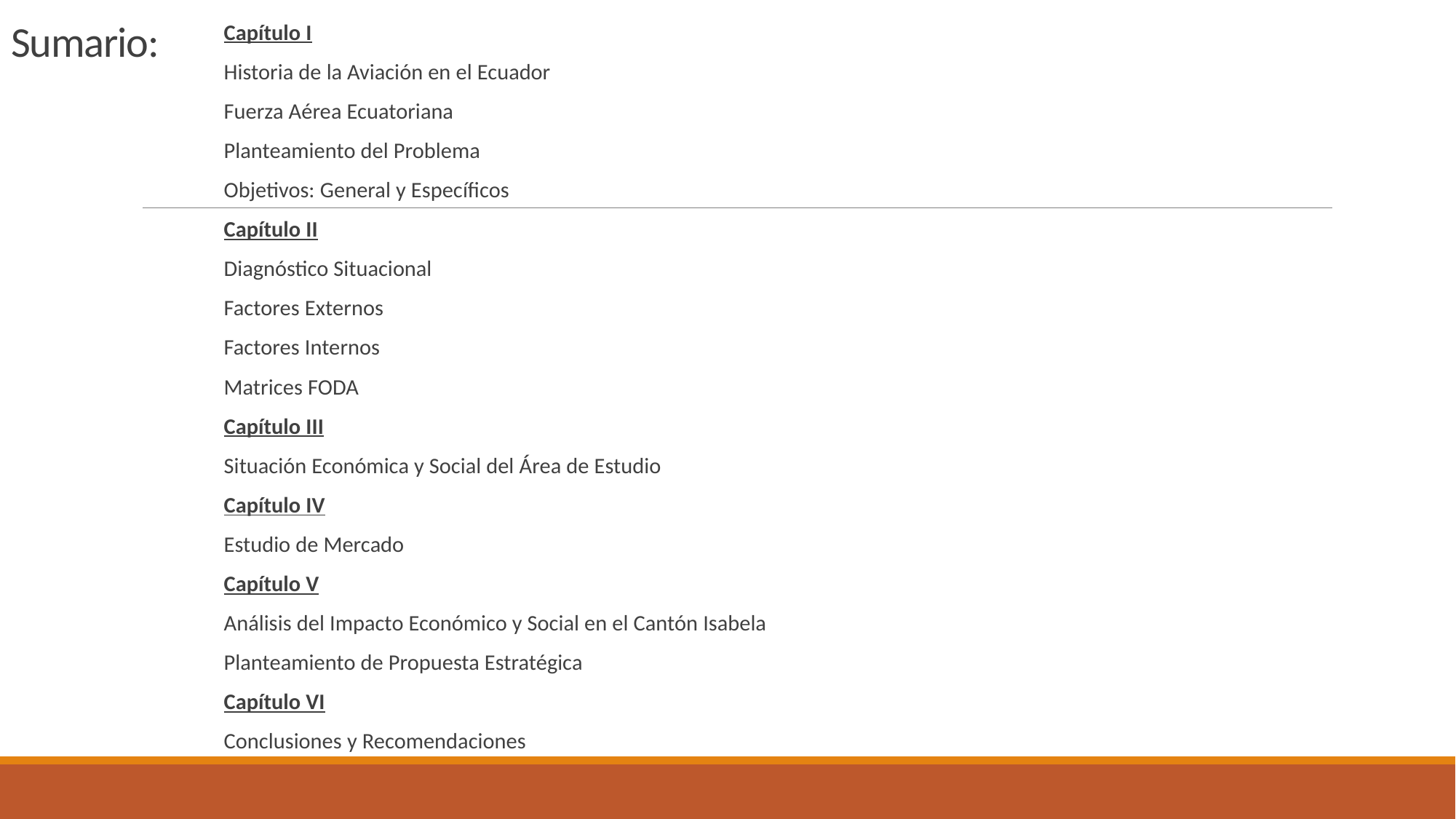

# Sumario:
Capítulo I
Historia de la Aviación en el Ecuador
Fuerza Aérea Ecuatoriana
Planteamiento del Problema
Objetivos: General y Específicos
Capítulo II
Diagnóstico Situacional
Factores Externos
Factores Internos
Matrices FODA
Capítulo III
Situación Económica y Social del Área de Estudio
Capítulo IV
Estudio de Mercado
Capítulo V
Análisis del Impacto Económico y Social en el Cantón Isabela
Planteamiento de Propuesta Estratégica
Capítulo VI
Conclusiones y Recomendaciones